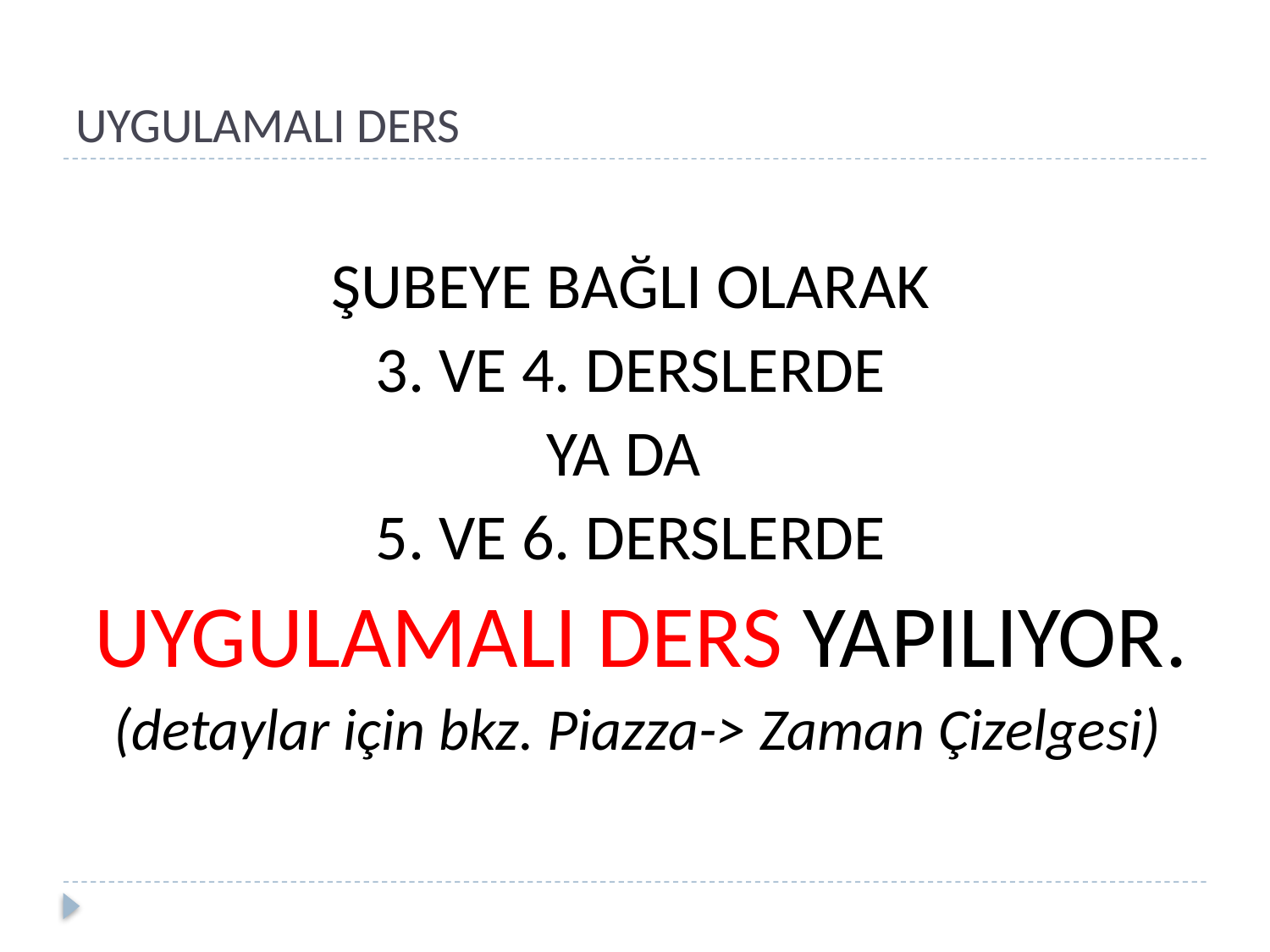

# UYGULAMALI DERS
ŞUBEYE BAĞLI OLARAK
3. VE 4. DERSLERDE
YA DA
5. VE 6. DERSLERDE
 UYGULAMALI DERS YAPILIYOR.
 (detaylar için bkz. Piazza-> Zaman Çizelgesi)